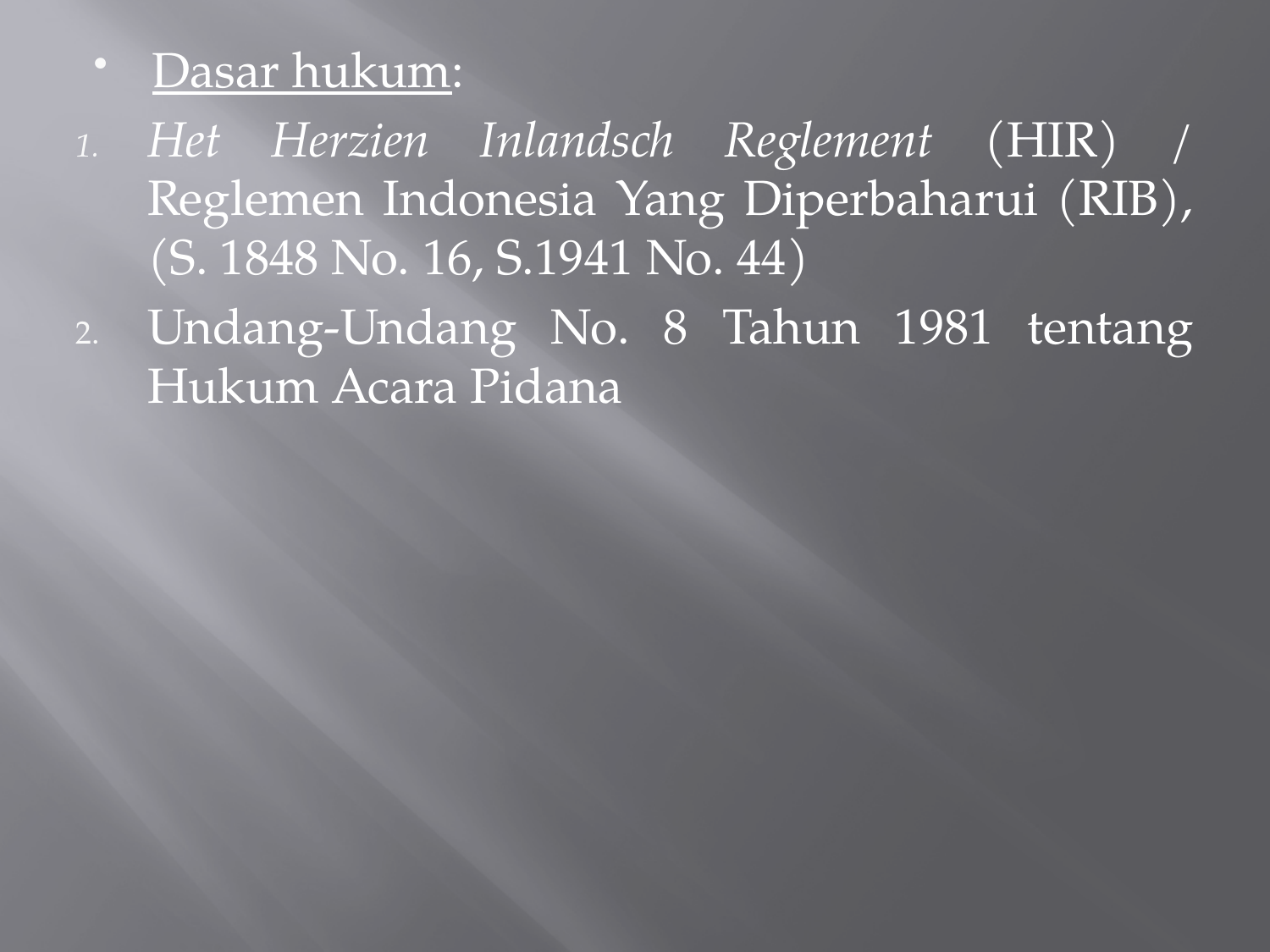

Dasar hukum:
Het Herzien Inlandsch Reglement (HIR) / Reglemen Indonesia Yang Diperbaharui (RIB), (S. 1848 No. 16, S.1941 No. 44)
Undang-Undang No. 8 Tahun 1981 tentang Hukum Acara Pidana